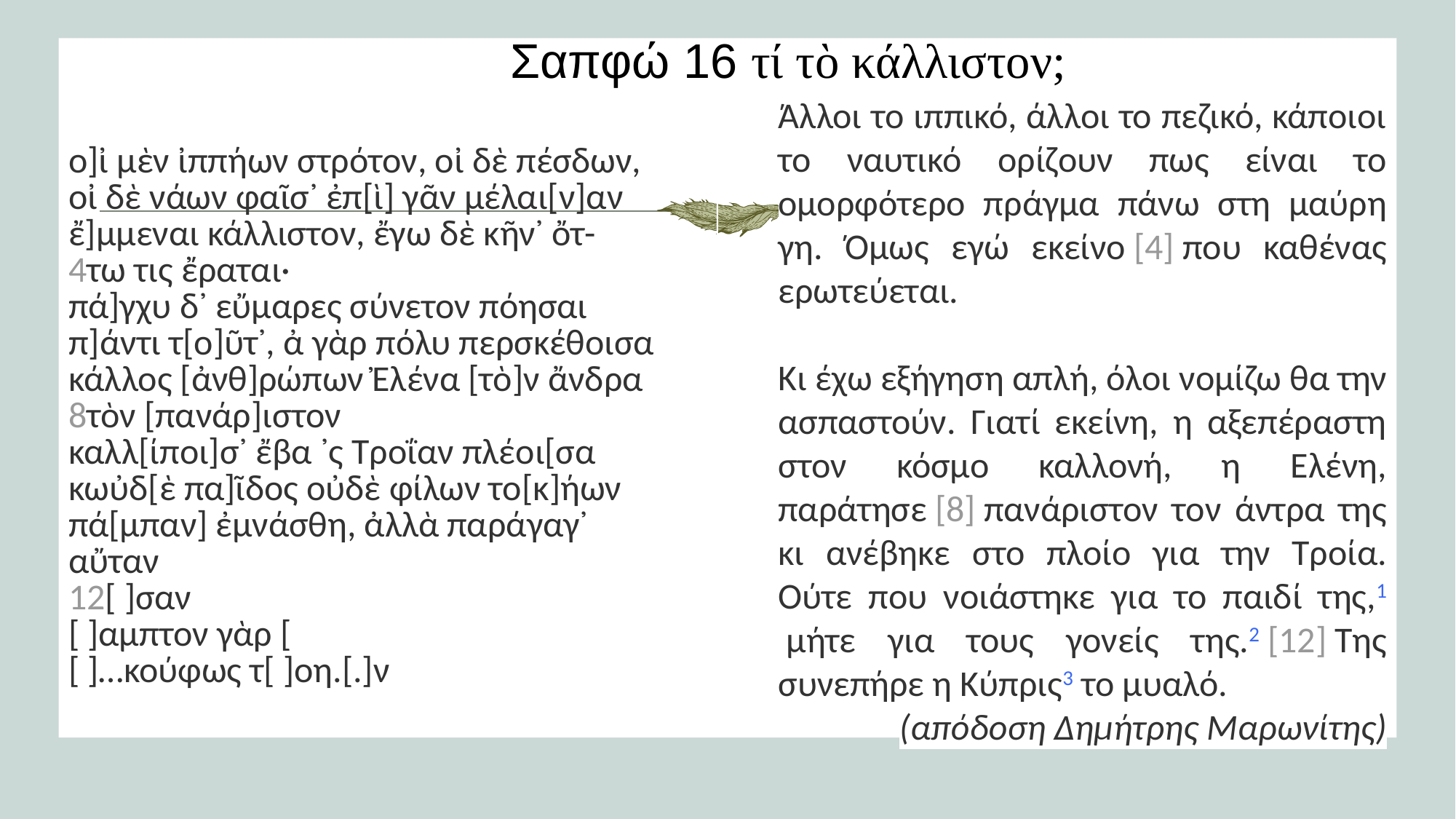

Άλλοι το ιππικό, άλλοι το πεζικό, κάποιοι το ναυτικό ορίζουν πως είναι το ομορφότερο πράγμα πάνω στη μαύρη γη. Όμως εγώ εκείνο [4] που καθένας ερωτεύεται.

Κι έχω εξήγηση απλή, όλοι νομίζω θα την ασπαστούν. Γιατί εκείνη, η αξεπέραστη στον κόσμο καλλονή, η Ελένη, παράτησε [8] πανάριστον τον άντρα της κι ανέβηκε στο πλοίο για την Τροία. Ούτε που νοιάστηκε για το παιδί της,1 μήτε για τους γονείς της.2 [12] Της συνεπήρε η Κύπρις3 το μυαλό.
(απόδοση Δημήτρης Μαρωνίτης)
         Σαπφώ 16 τί τὸ κάλλιστον;

| ο]ἰ μὲν ἰππήων στρότον, οἰ δὲ πέσδων, οἰ δὲ νάων φαῖσ᾽ ἐπ[ὶ] γᾶν μέλαι[ν]αν ἔ]μμεναι κάλλιστον, ἔγω δὲ κῆν᾽ ὄτ- 4τω τις ἔραται· πά]γχυ δ᾽ εὔμαρες σύνετον πόησαι π]άντι τ[ο]ῦτ᾽, ἀ γὰρ πόλυ περσκέθοισα κάλλος [ἀνθ]ρώπων Ἐλένα [τὸ]ν ἄνδρα 8τὸν [πανάρ]ιστον καλλ[ίποι]σ᾽ ἔβα ᾽ς Τροΐαν πλέοι[σα κωὐδ[ὲ πα]ῖδος οὐδὲ φίλων το[κ]ήων πά[μπαν] ἐμνάσθη, ἀλλὰ παράγαγ᾽ αὔταν 12[ ]σαν [ ]αμπτον γὰρ [ [ ]…κούφως τ[ ]οη.[.]ν |
| --- |